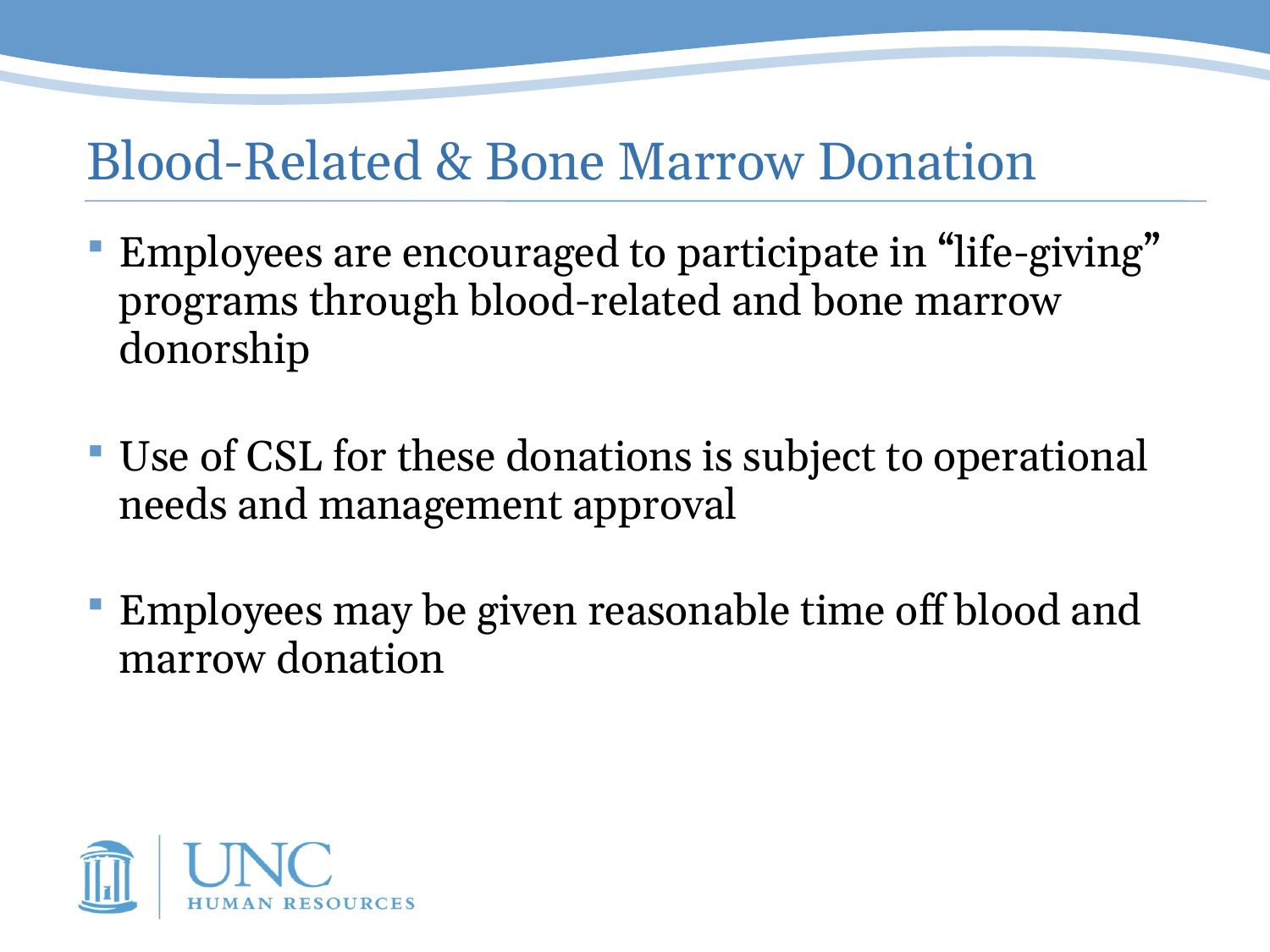

# Blood-Related & Bone Marrow Donation
Employees are encouraged to participate in “life-giving” programs through blood-related and bone marrow donorship
Use of CSL for these donations is subject to operational needs and management approval
Employees may be given reasonable time off blood and marrow donation